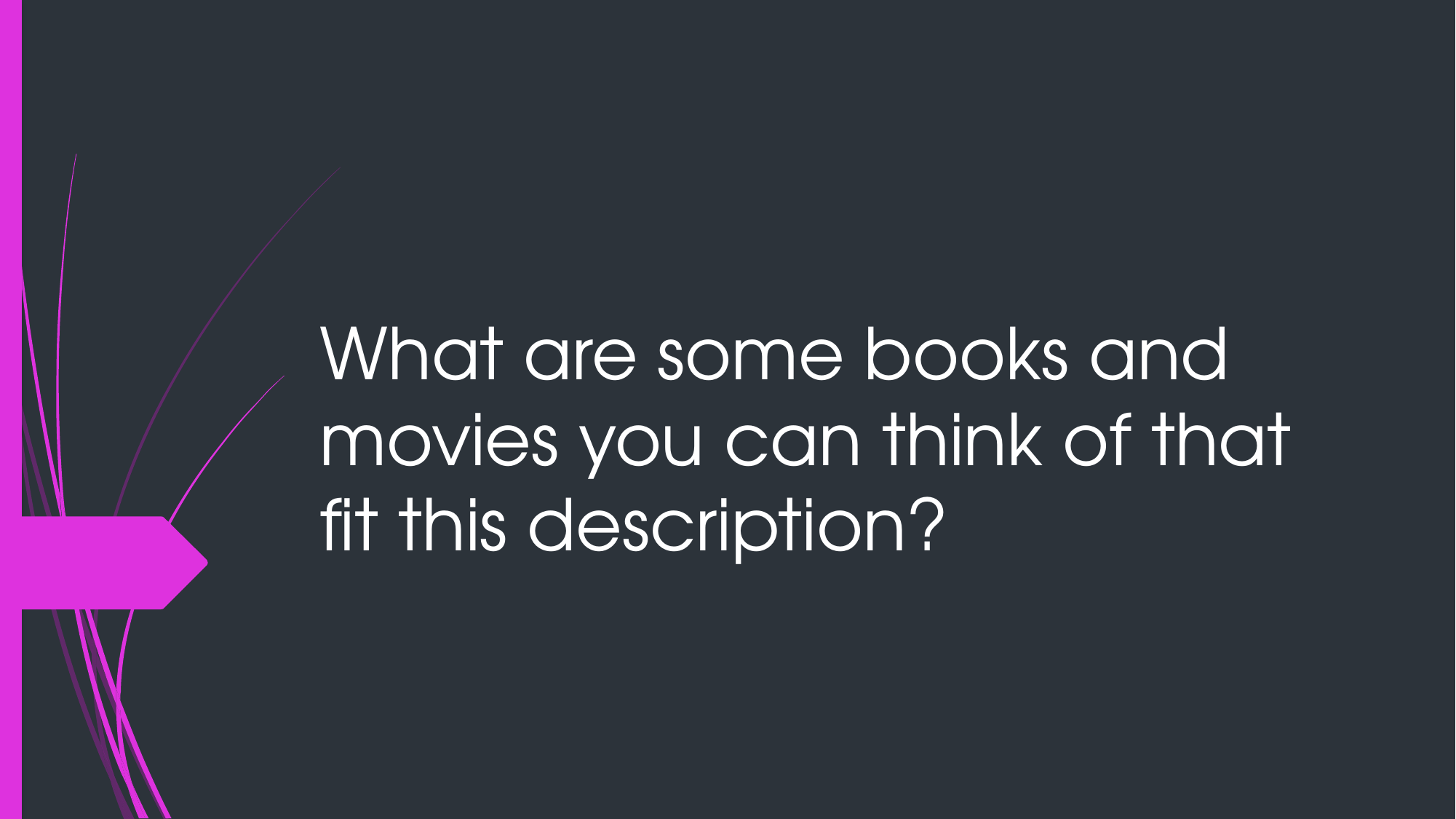

# What are some books and movies you can think of that fit this description?